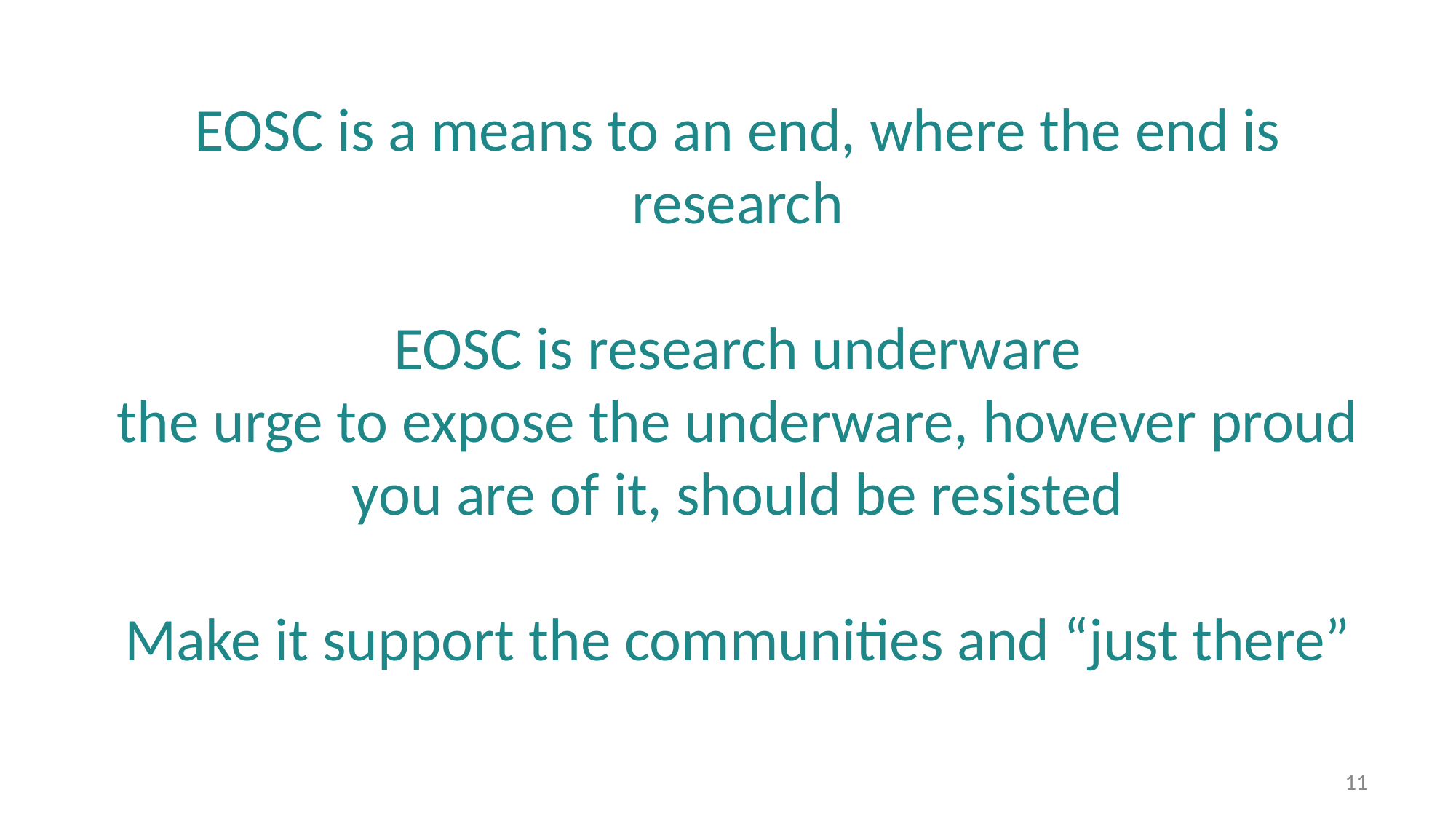

# EOSC is a means to an end, where the end is research

EOSC is research underware
the urge to expose the underware, however proud you are of it, should be resisted

Make it support the communities and “just there”
11